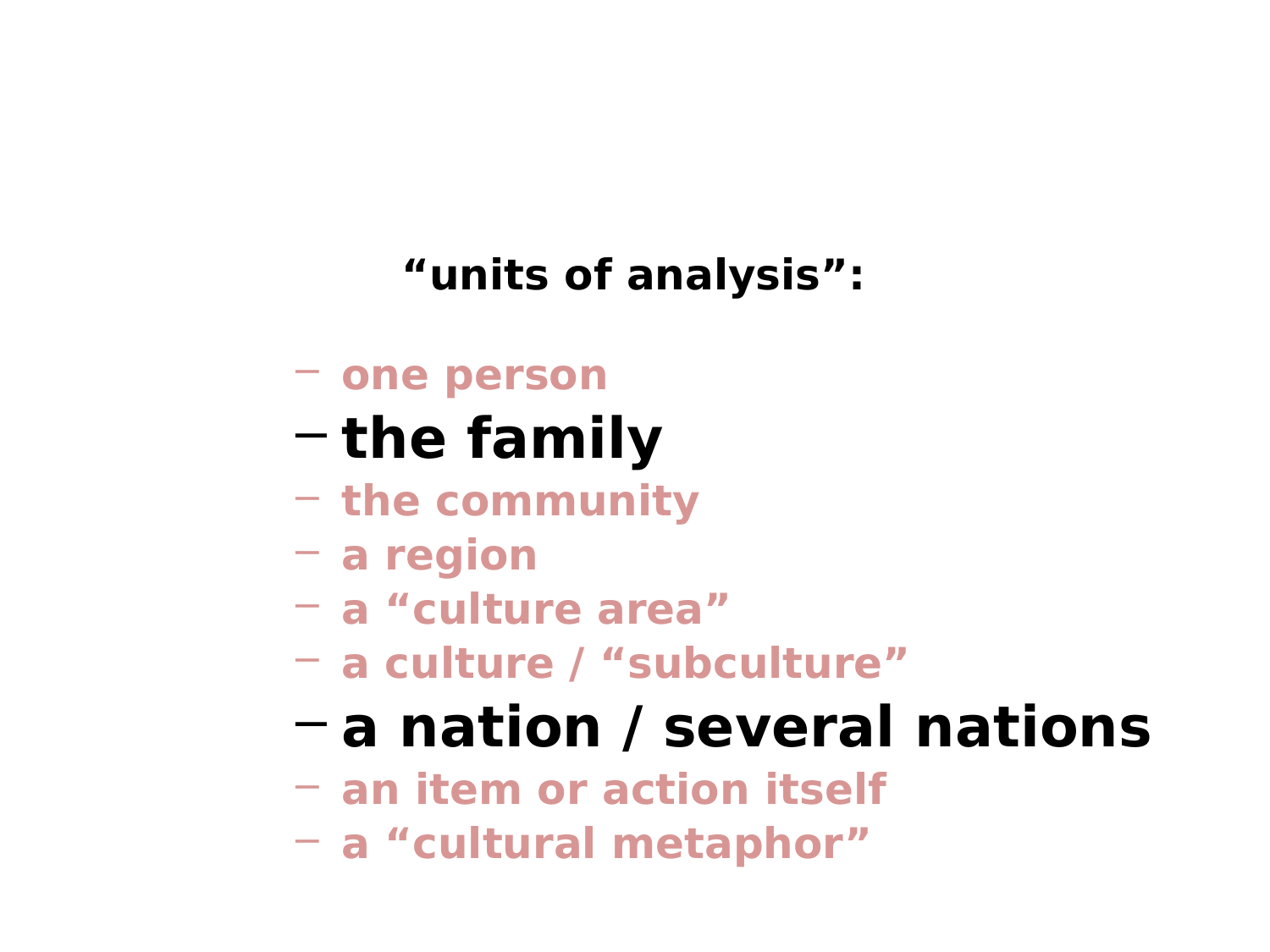

“units of analysis”:

one person
the family
the community
a region
a “culture area”
a culture / “subculture”
a nation / several nations
an item or action itself
a “cultural metaphor”